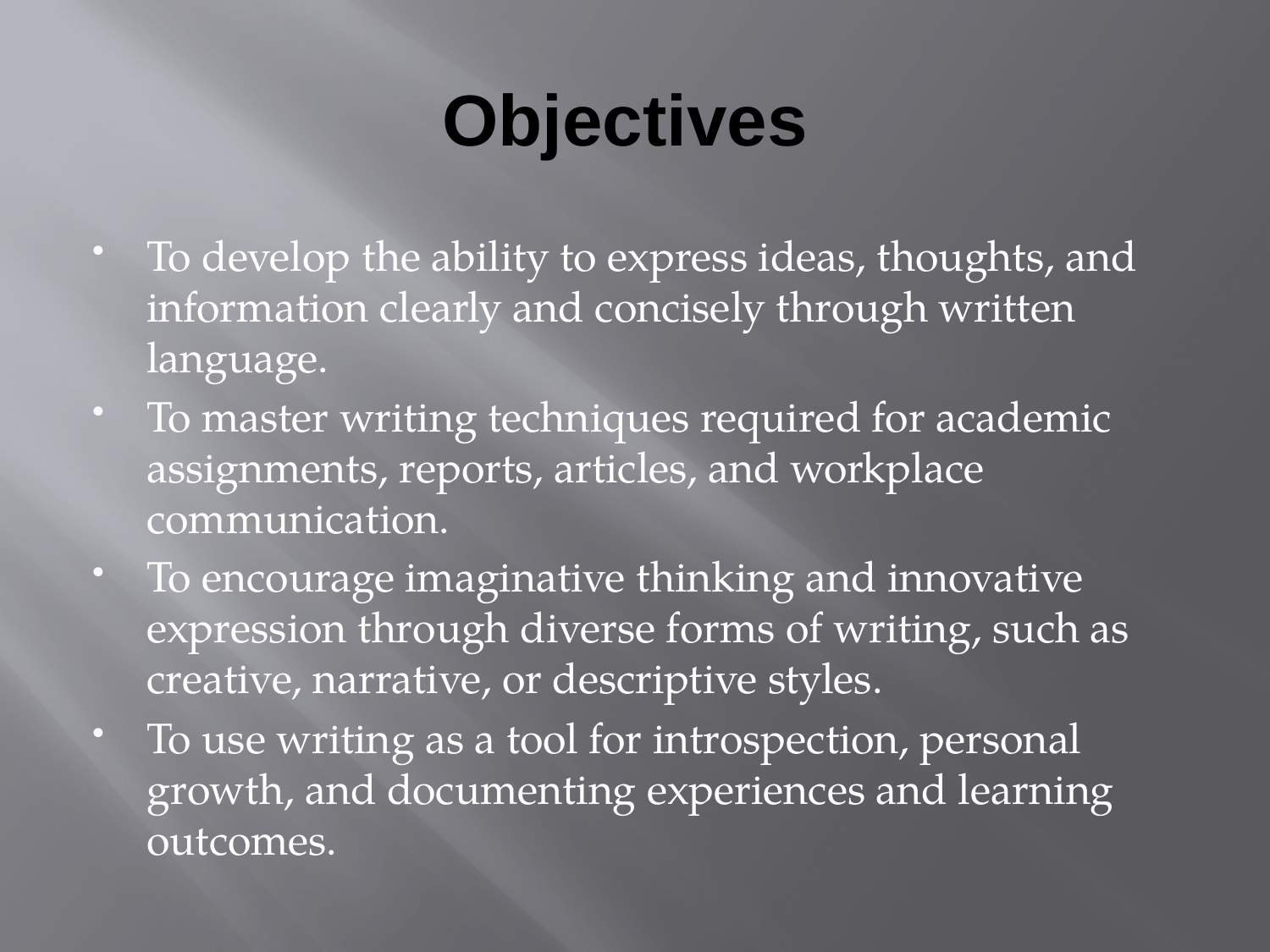

# Objectives
To develop the ability to express ideas, thoughts, and information clearly and concisely through written language.
To master writing techniques required for academic assignments, reports, articles, and workplace communication.
To encourage imaginative thinking and innovative expression through diverse forms of writing, such as creative, narrative, or descriptive styles.
To use writing as a tool for introspection, personal growth, and documenting experiences and learning outcomes.